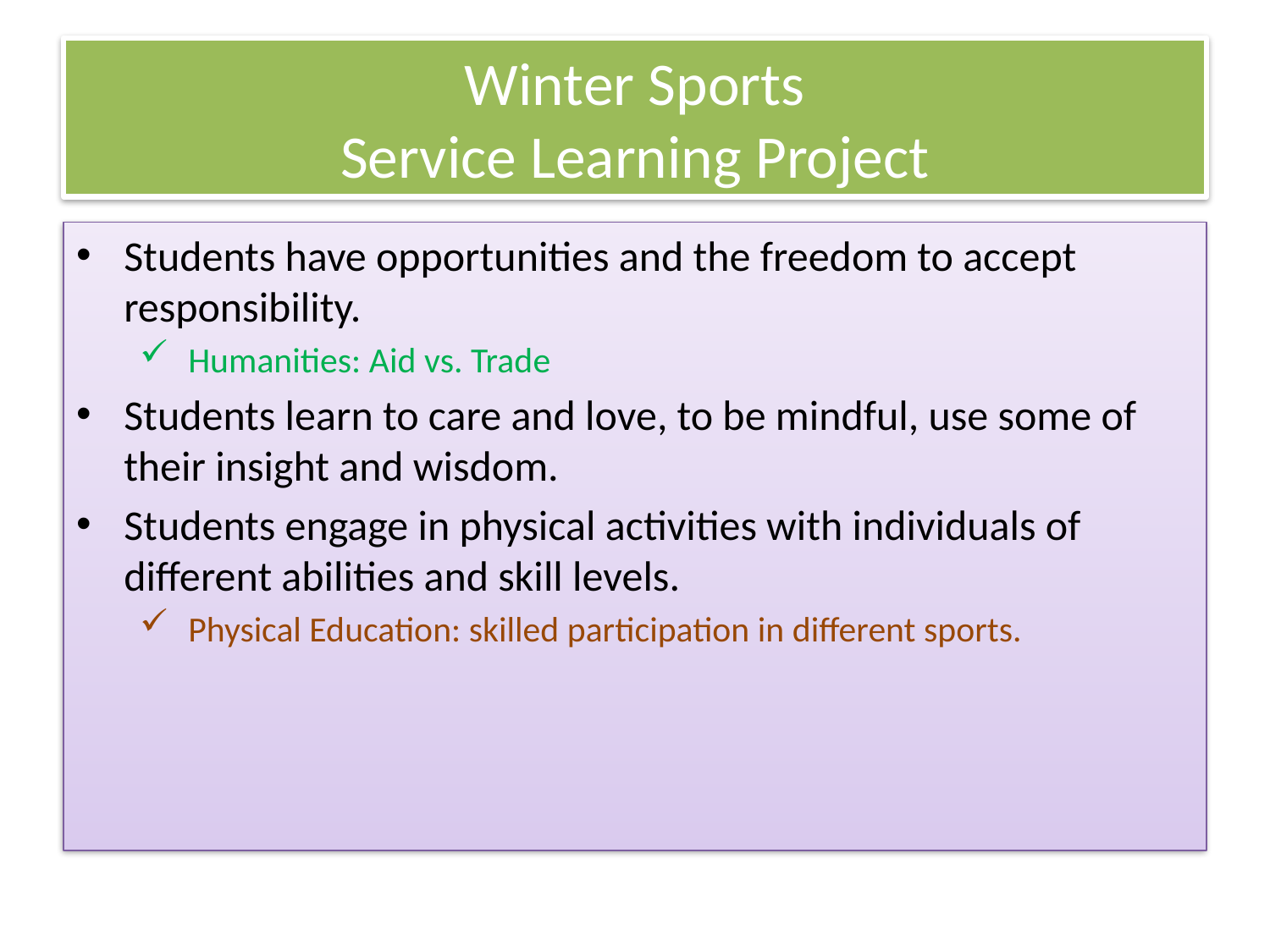

# Winter Sports Service Learning Project
Students have opportunities and the freedom to accept responsibility.
Humanities: Aid vs. Trade
Students learn to care and love, to be mindful, use some of their insight and wisdom.
Students engage in physical activities with individuals of different abilities and skill levels.
Physical Education: skilled participation in different sports.